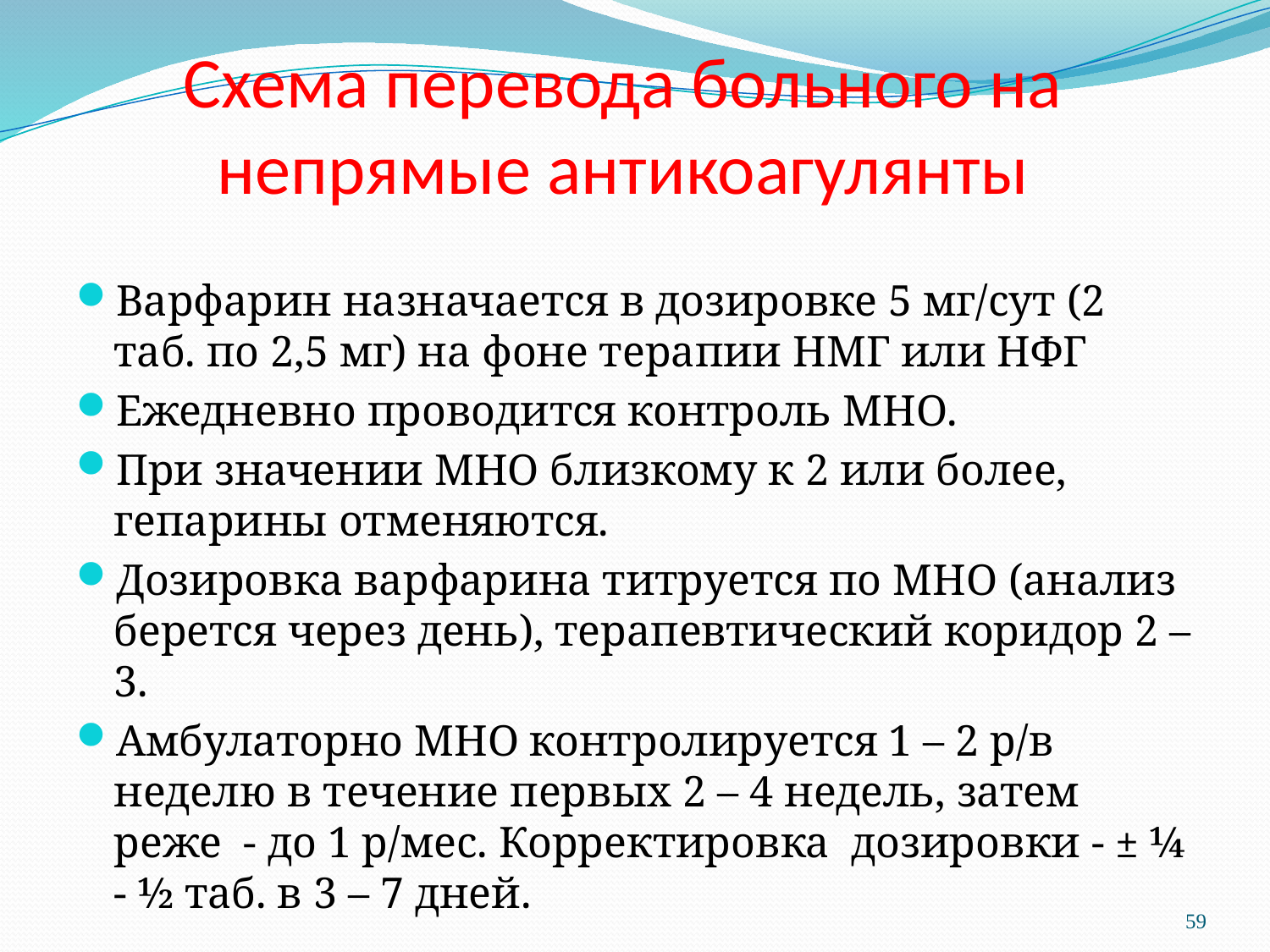

# Схема перевода больного на непрямые антикоагулянты
Варфарин назначается в дозировке 5 мг/сут (2 таб. по 2,5 мг) на фоне терапии НМГ или НФГ
Ежедневно проводится контроль МНО.
При значении МНО близкому к 2 или более, гепарины отменяются.
Дозировка варфарина титруется по МНО (анализ берется через день), терапевтический коридор 2 – 3.
Амбулаторно МНО контролируется 1 – 2 р/в неделю в течение первых 2 – 4 недель, затем реже  - до 1 р/мес. Корректировка  дозировки - ± ¼ - ½ таб. в 3 – 7 дней.

59